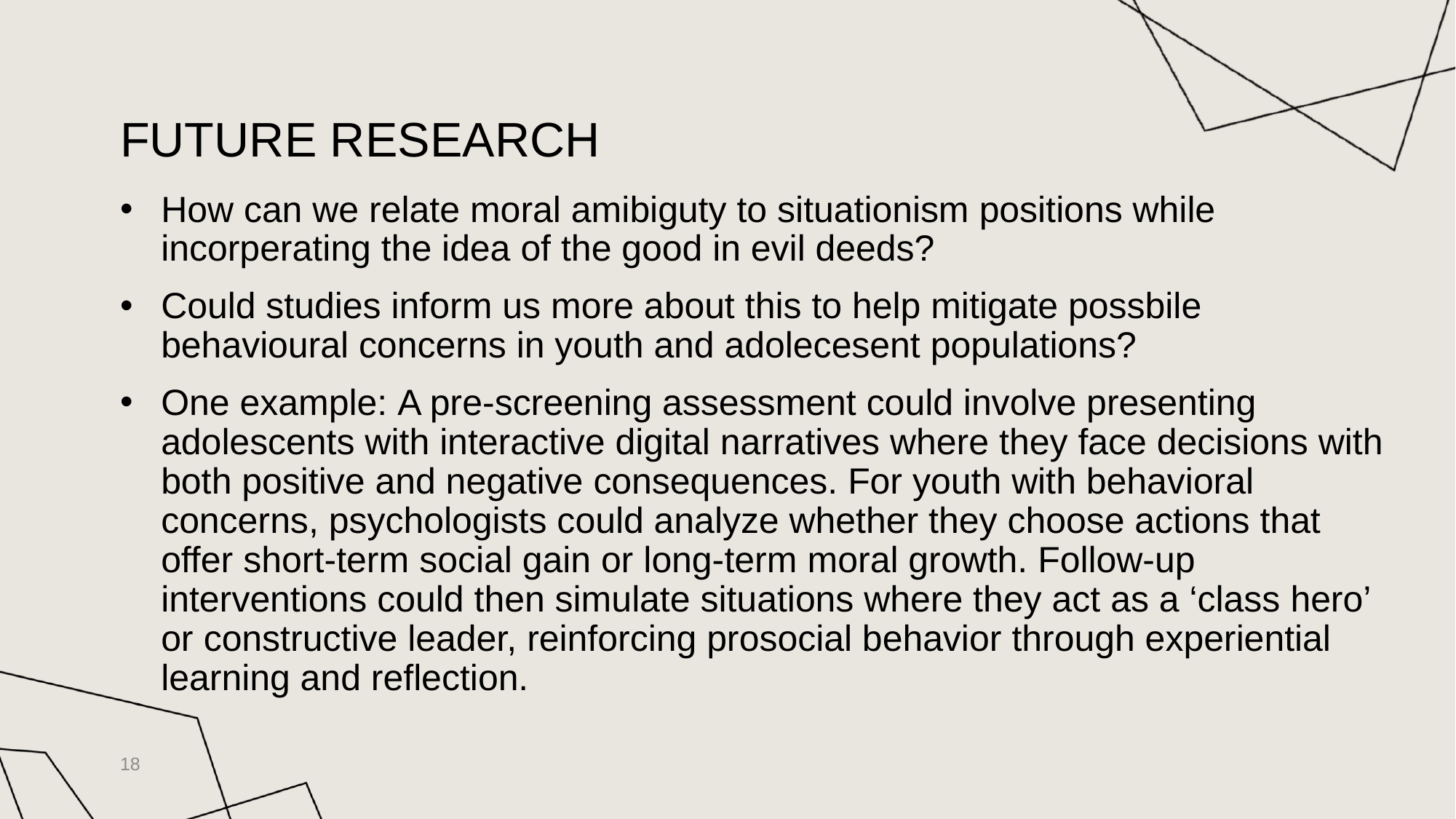

# Future Research
How can we relate moral amibiguty to situationism positions while incorperating the idea of the good in evil deeds?
Could studies inform us more about this to help mitigate possbile behavioural concerns in youth and adolecesent populations?
One example: A pre-screening assessment could involve presenting adolescents with interactive digital narratives where they face decisions with both positive and negative consequences. For youth with behavioral concerns, psychologists could analyze whether they choose actions that offer short-term social gain or long-term moral growth. Follow-up interventions could then simulate situations where they act as a ‘class hero’ or constructive leader, reinforcing prosocial behavior through experiential learning and reflection.

18